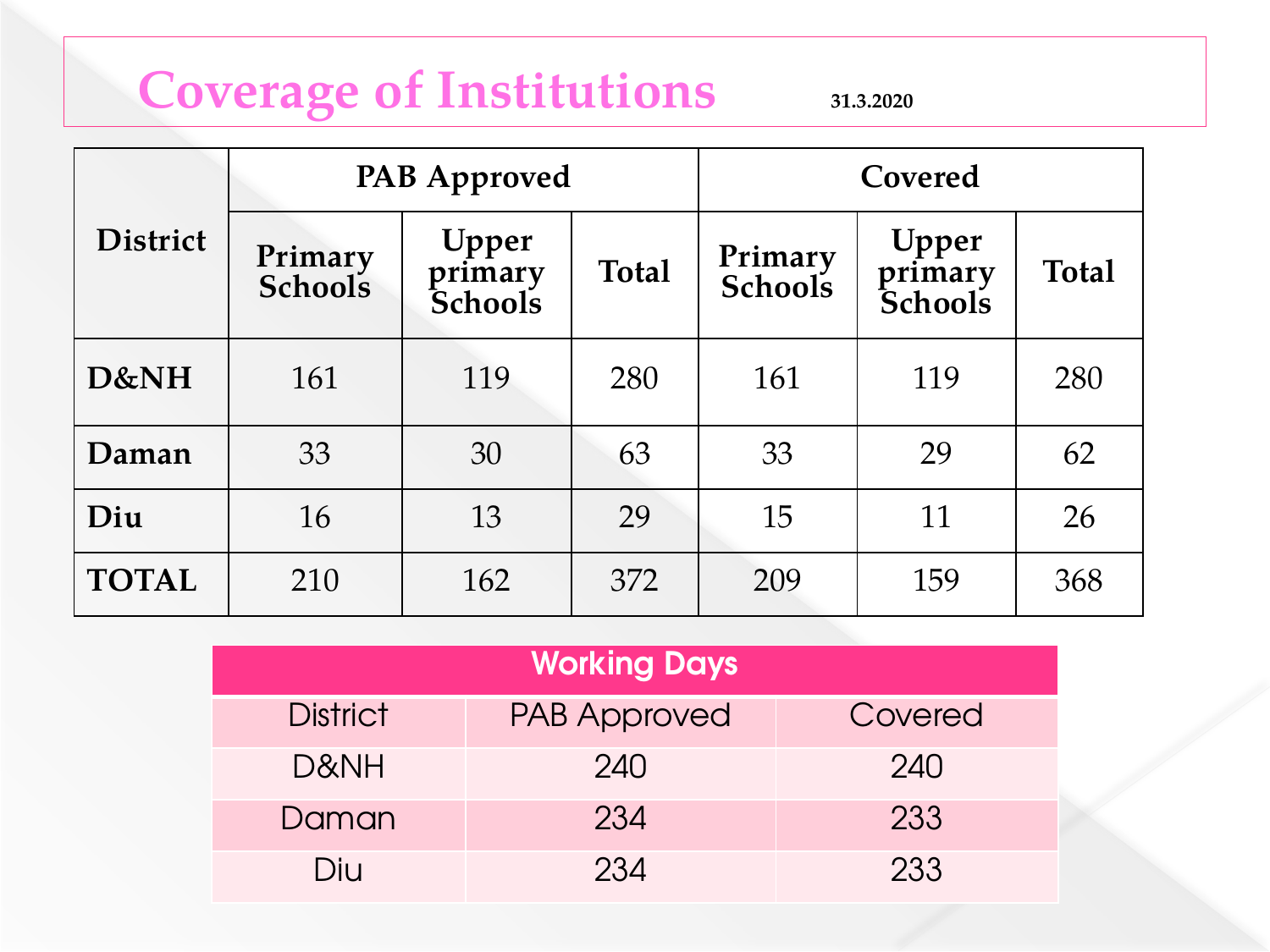

# Coverage of Institutions       31.3.2020
| District | PAB Approved |  |  | Covered |  |  |
| --- | --- | --- | --- | --- | --- | --- |
|  | Primary Schools | Upper primary Schools | Total | Primary Schools | Upper primary Schools | Total |
| D&NH | 161 | 119 | 280 | 161 | 119 | 280 |
| Daman | 33 | 30 | 63 | 33 | 29 | 62 |
| Diu | 16 | 13 | 29 | 15 | 11 | 26 |
| TOTAL | 210 | 162 | 372 | 209 | 159 | 368 |
| Working Days |  |  |
| --- | --- | --- |
| District | PAB Approved | Covered |
| D&NH | 240 | 240 |
| Daman | 234 | 233 |
| Diu | 234 | 233 |